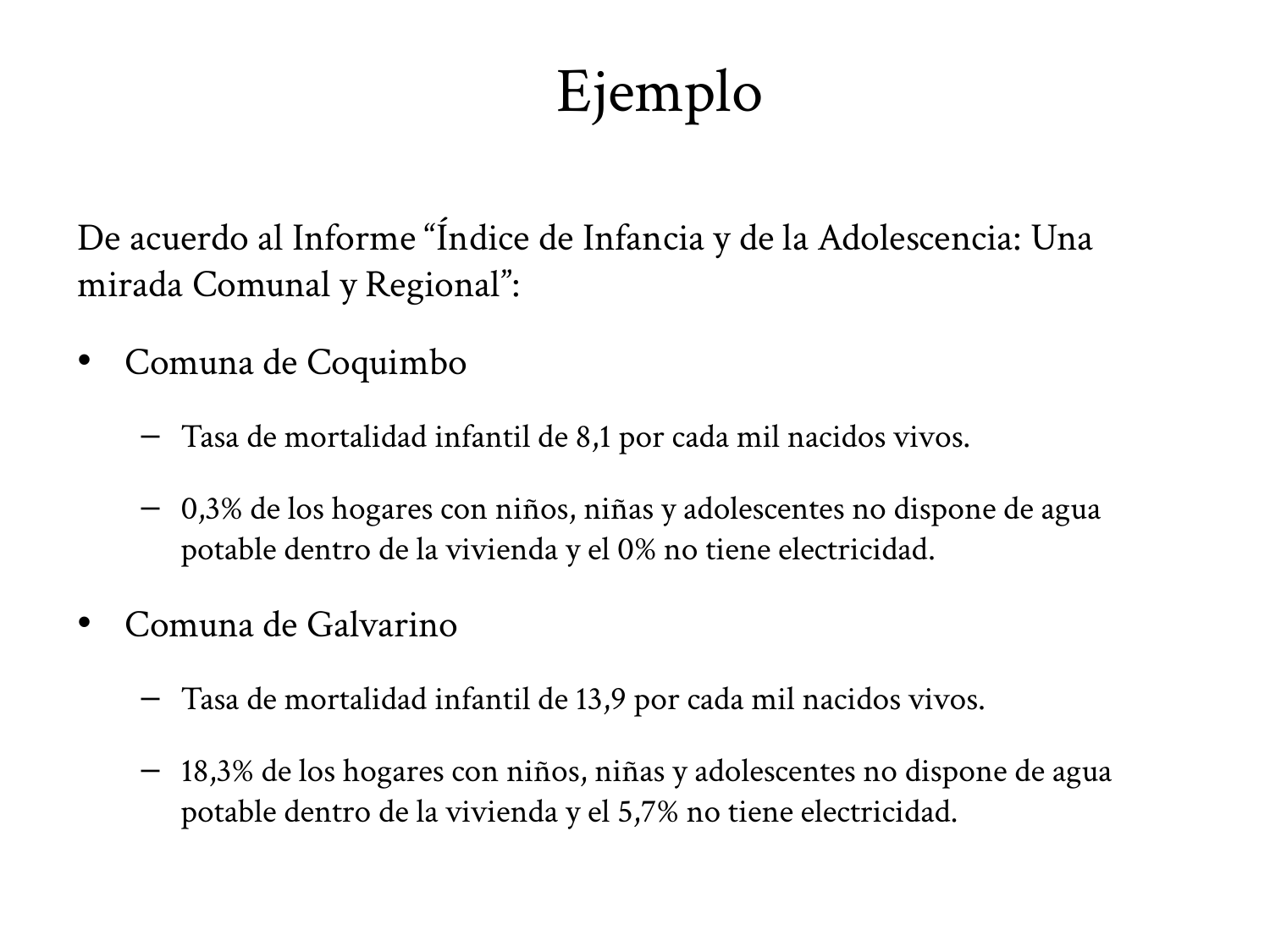

# Ejemplo

De acuerdo al Informe “Índice de Infancia y de la Adolescencia: Una mirada Comunal y Regional”:
Comuna de Coquimbo
Tasa de mortalidad infantil de 8,1 por cada mil nacidos vivos.
0,3% de los hogares con niños, niñas y adolescentes no dispone de agua potable dentro de la vivienda y el 0% no tiene electricidad.
Comuna de Galvarino
Tasa de mortalidad infantil de 13,9 por cada mil nacidos vivos.
18,3% de los hogares con niños, niñas y adolescentes no dispone de agua potable dentro de la vivienda y el 5,7% no tiene electricidad.